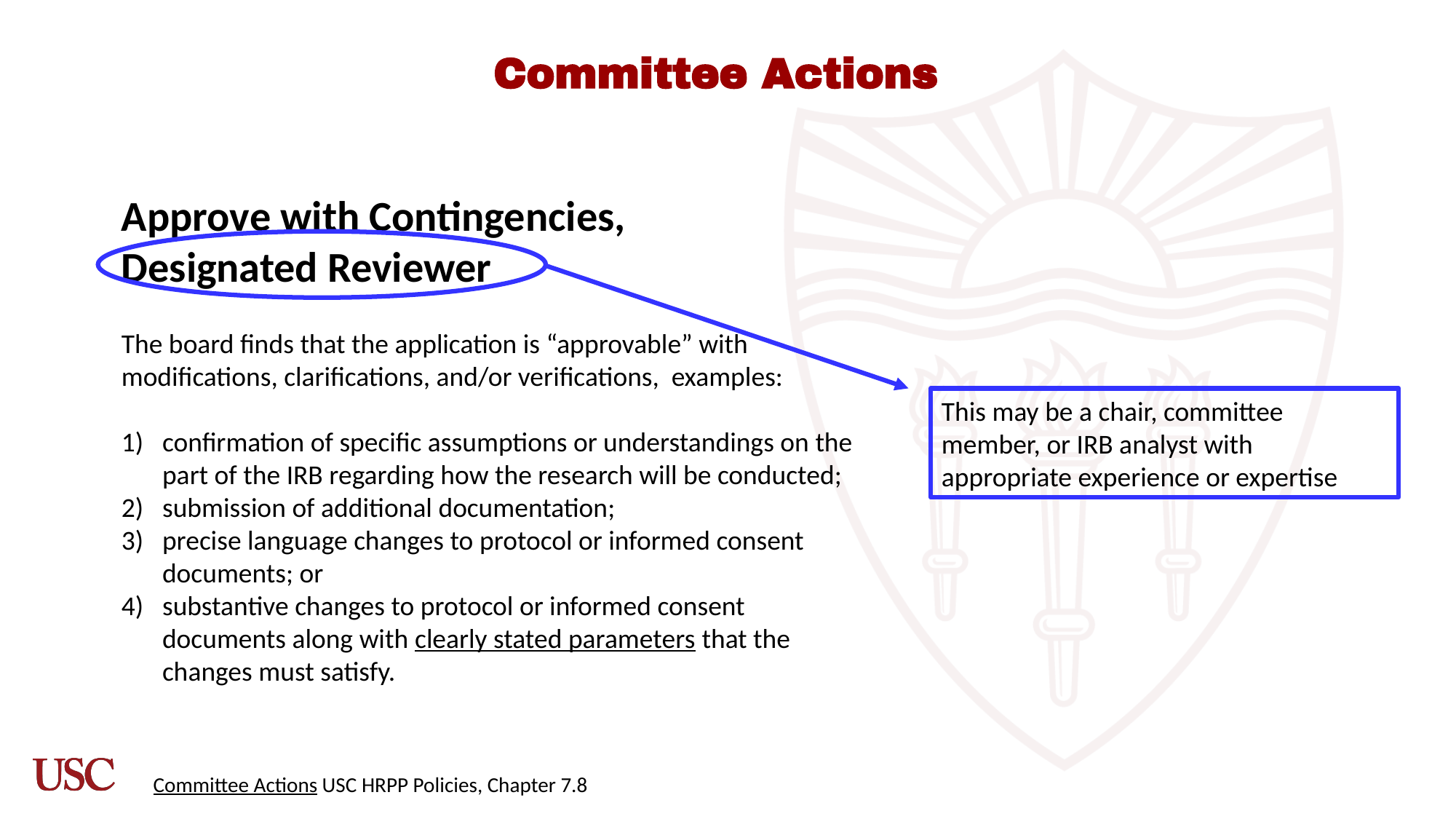

# Committee Actions
Approve with Contingencies, Designated Reviewer

The board finds that the application is “approvable” with modifications, clarifications, and/or verifications,  examples:

confirmation of specific assumptions or understandings on the part of the IRB regarding how the research will be conducted;
submission of additional documentation;
precise language changes to protocol or informed consent documents; or
substantive changes to protocol or informed consent documents along with clearly stated parameters that the changes must satisfy.

This may be a chair, committee member, or IRB analyst with appropriate experience or expertise
Committee Actions USC HRPP Policies, Chapter 7.8